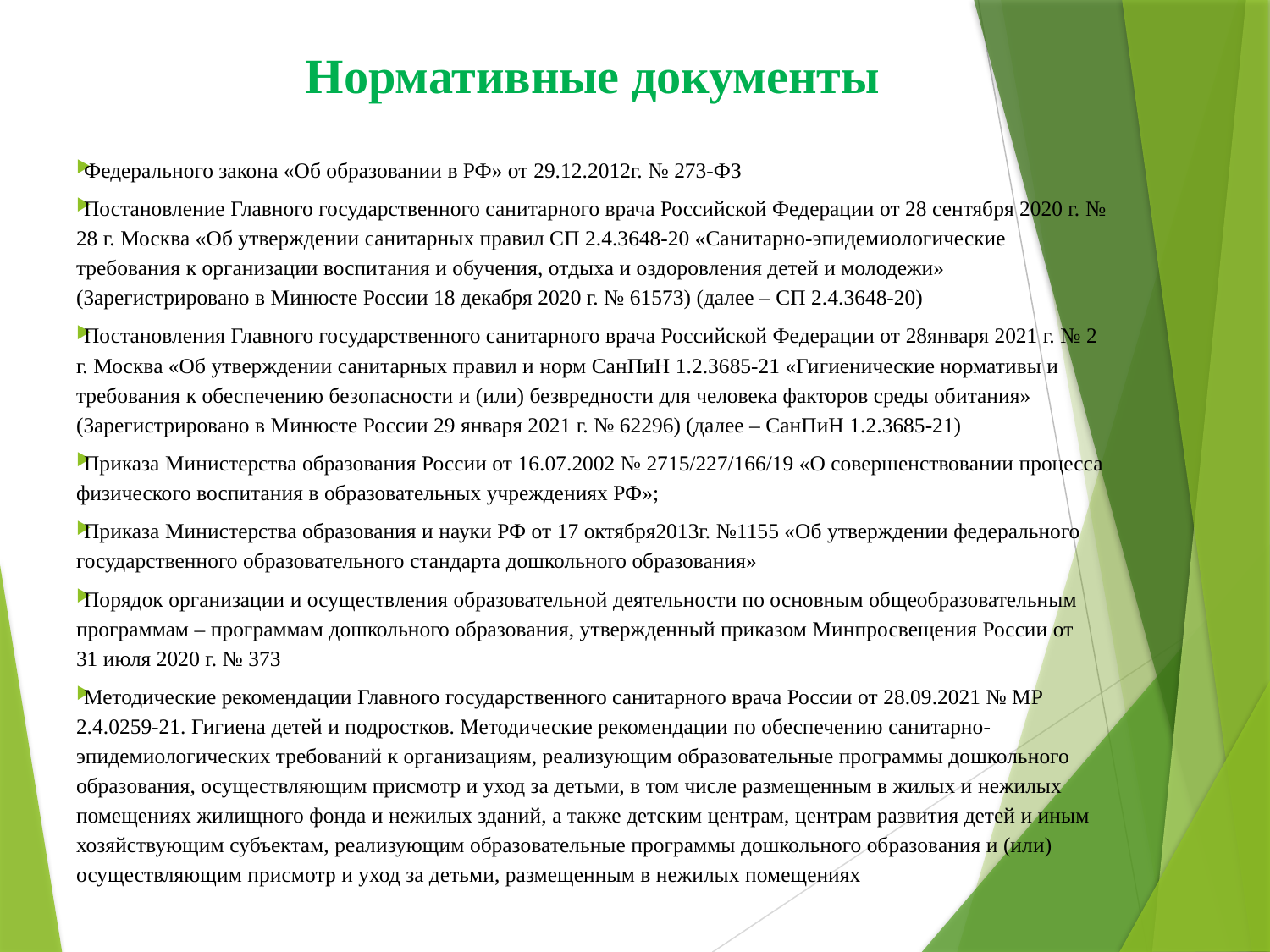

# Нормативные документы
Федерального закона «Об образовании в РФ» от 29.12.2012г. № 273-ФЗ
Постановление Главного государственного санитарного врача Российской Федерации от 28 сентября 2020 г. № 28 г. Москва «Об утверждении санитарных правил СП 2.4.3648-20 «Санитарно-эпидемиологические требования к организации воспитания и обучения, отдыха и оздоровления детей и молодежи» (Зарегистрировано в Минюсте России 18 декабря 2020 г. № 61573) (далее – СП 2.4.3648-20)
Постановления Главного государственного санитарного врача Российской Федерации от 28января 2021 г. № 2 г. Москва «Об утверждении санитарных правил и норм СанПиН 1.2.3685-21 «Гигиенические нормативы и требования к обеспечению безопасности и (или) безвредности для человека факторов среды обитания» (Зарегистрировано в Минюсте России 29 января 2021 г. № 62296) (далее – СанПиН 1.2.3685-21)
Приказа Министерства образования России от 16.07.2002 № 2715/227/166/19 «О совершенствовании процесса физического воспитания в образовательных учреждениях РФ»;
Приказа Министерства образования и науки РФ от 17 октября2013г. №1155 «Об утверждении федерального государственного образовательного стандарта дошкольного образования»
Порядок организации и осуществления образовательной деятельности по основным общеобразовательным программам – программам дошкольного образования, утвержденный приказом Минпросвещения России от 31 июля 2020 г. № 373
Методические рекомендации Главного государственного санитарного врача России от 28.09.2021 № MP 2.4.0259-21. Гигиена детей и подростков. Методические рекомендации по обеспечению санитарно-эпидемиологических требований к организациям, реализующим образовательные программы дошкольного образования, осуществляющим присмотр и уход за детьми, в том числе размещенным в жилых и нежилых помещениях жилищного фонда и нежилых зданий, а также детским центрам, центрам развития детей и иным хозяйствующим субъектам, реализующим образовательные программы дошкольного образования и (или) осуществляющим присмотр и уход за детьми, размещенным в нежилых помещениях